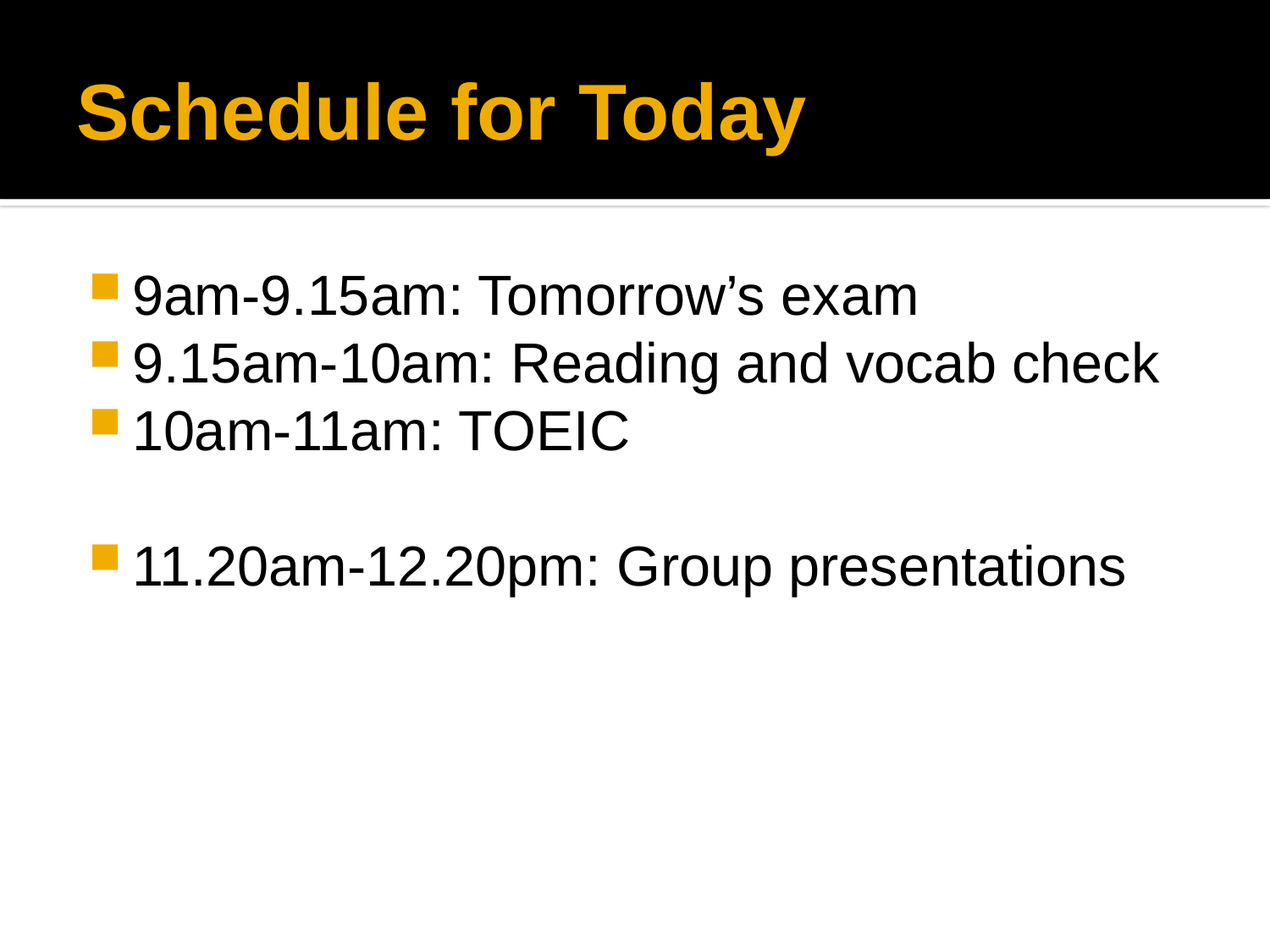

# Schedule for Today
9am-9.15am: Tomorrow’s exam
9.15am-10am: Reading and vocab check
10am-11am: TOEIC

11.20am-12.20pm: Group presentations